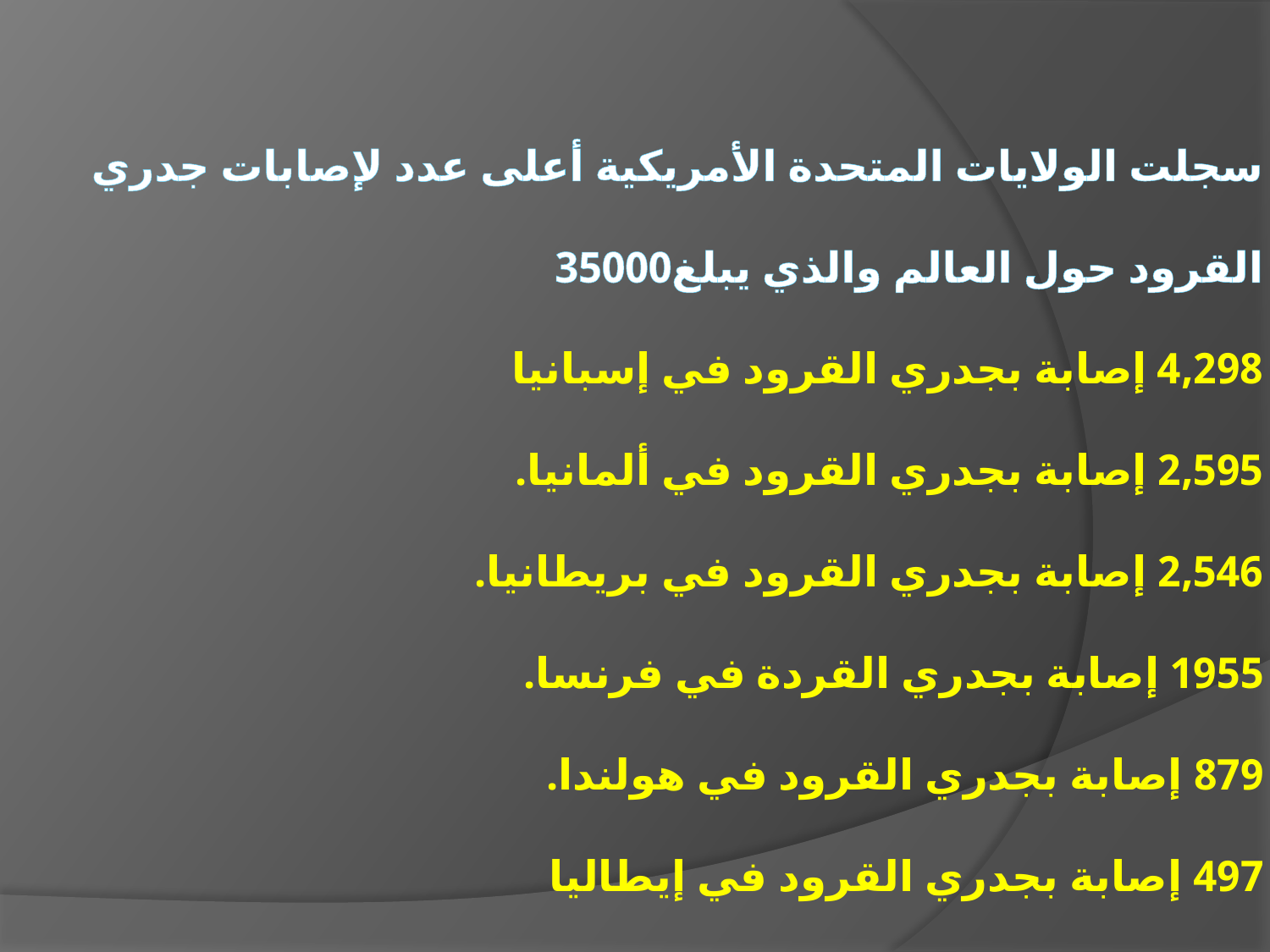

# سجلت الولايات المتحدة الأمريكية أعلى عدد لإصابات جدري القرود حول العالم والذي يبلغ35000 4,298 إصابة بجدري القرود في إسبانيا 2,595 إصابة بجدري القرود في ألمانيا. 2,546 إصابة بجدري القرود في بريطانيا. 1955 إصابة بجدري القردة في فرنسا. 879 إصابة بجدري القرود في هولندا. 497 إصابة بجدري القرود في إيطاليا